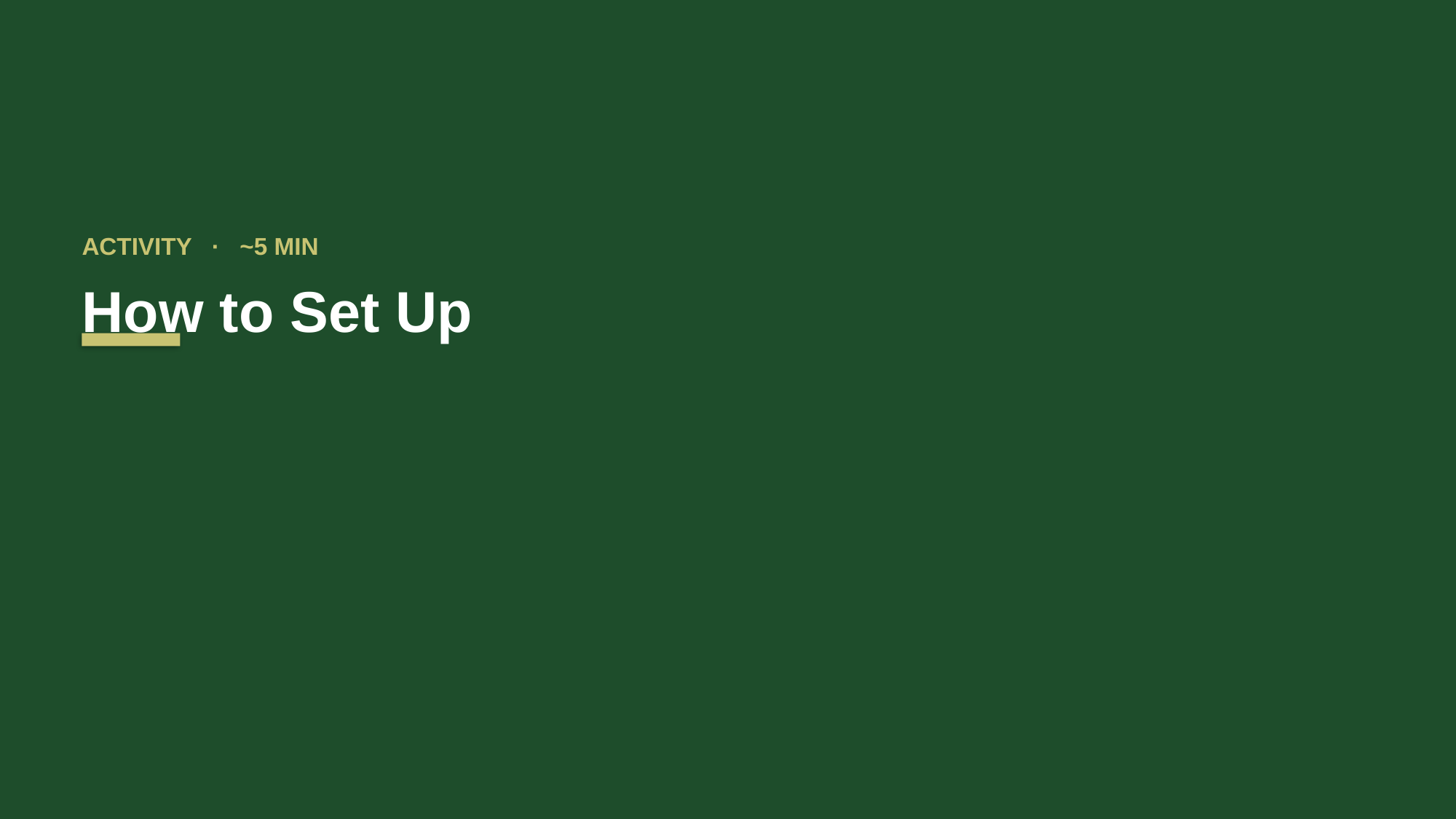

ACTIVITY   ·   ~5 MIN
How to Set Up